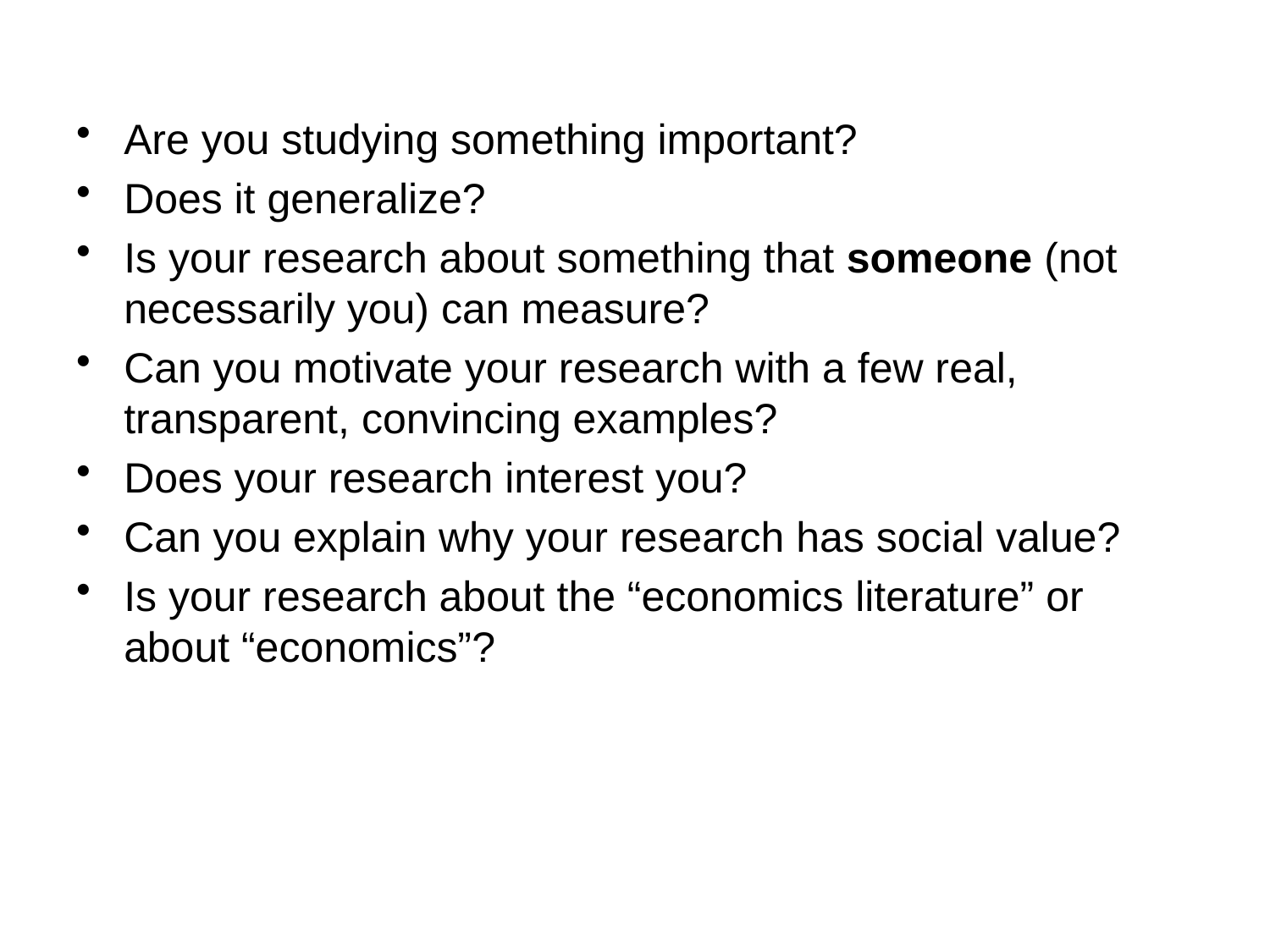

Are you studying something important?
Does it generalize?
Is your research about something that someone (not necessarily you) can measure?
Can you motivate your research with a few real, transparent, convincing examples?
Does your research interest you?
Can you explain why your research has social value?
Is your research about the “economics literature” or about “economics”?